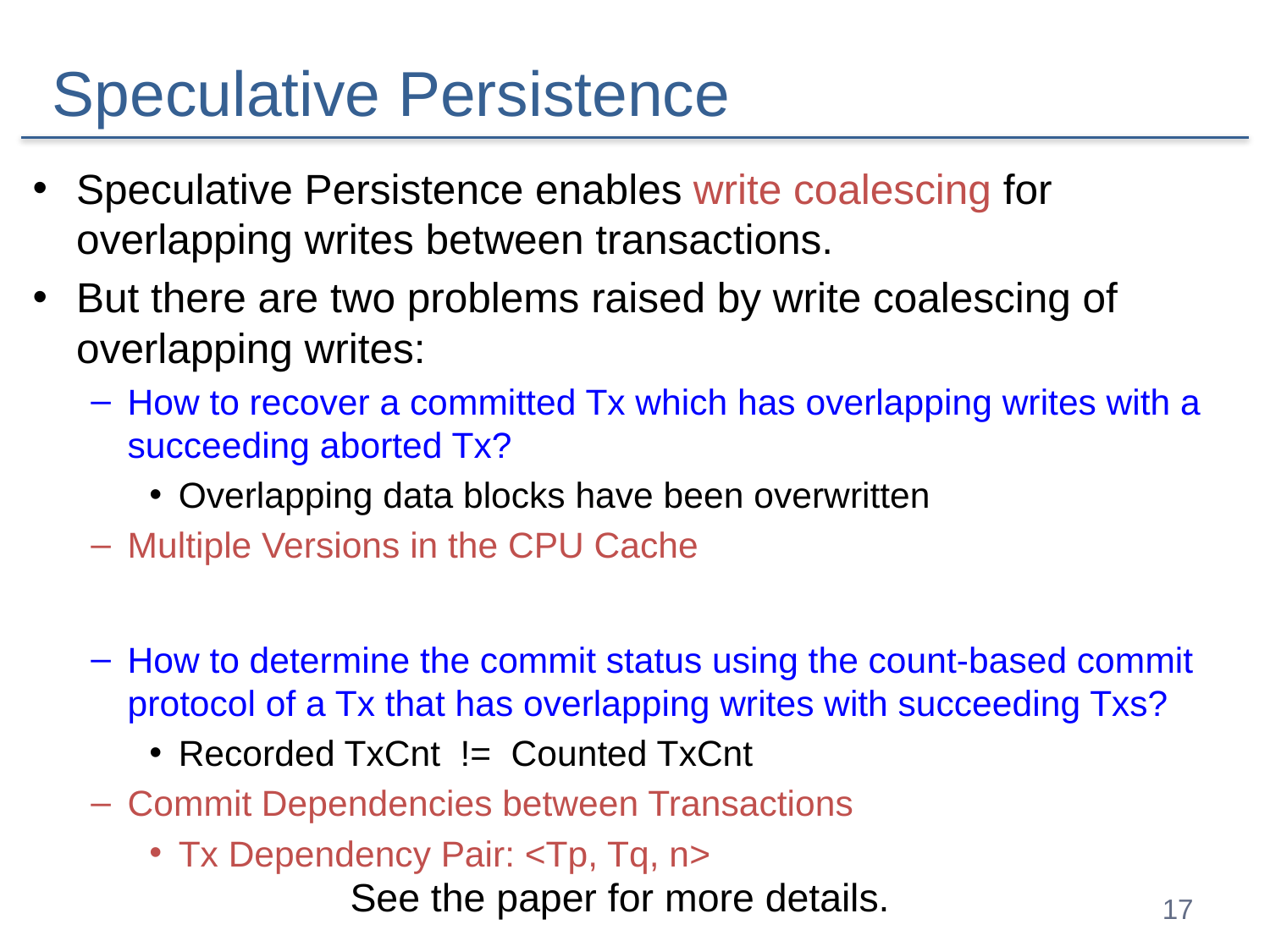

# Speculative Persistence
Speculative Persistence enables write coalescing for overlapping writes between transactions.
But there are two problems raised by write coalescing of overlapping writes:
How to recover a committed Tx which has overlapping writes with a succeeding aborted Tx?
Overlapping data blocks have been overwritten
Multiple Versions in the CPU Cache

How to determine the commit status using the count-based commit protocol of a Tx that has overlapping writes with succeeding Txs?
Recorded TxCnt  !=  Counted TxCnt
Commit Dependencies between Transactions
Tx Dependency Pair: <Tp, Tq, n>
See the paper for more details.
17